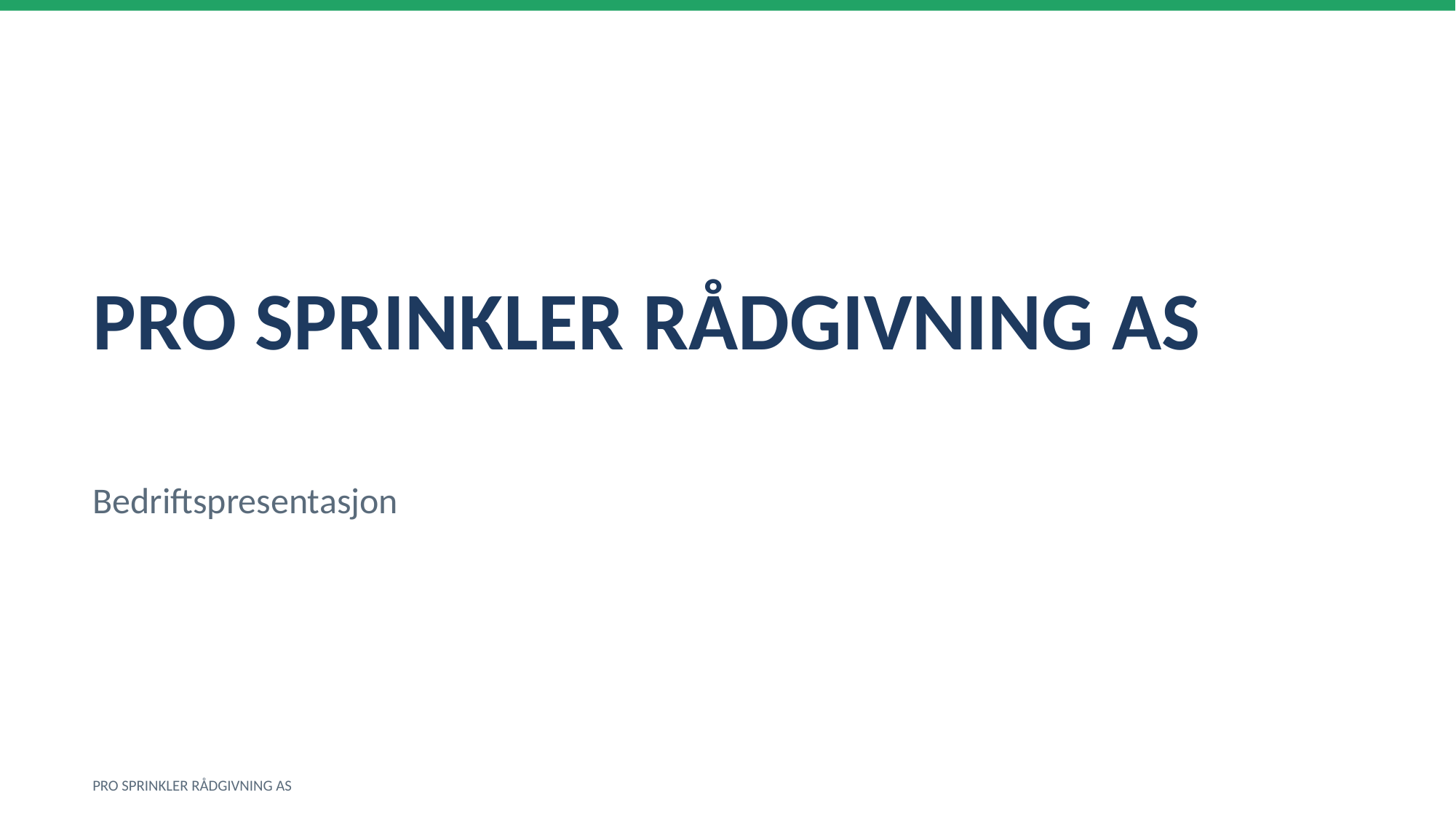

PRO SPRINKLER RÅDGIVNING AS
Bedriftspresentasjon
PRO SPRINKLER RÅDGIVNING AS